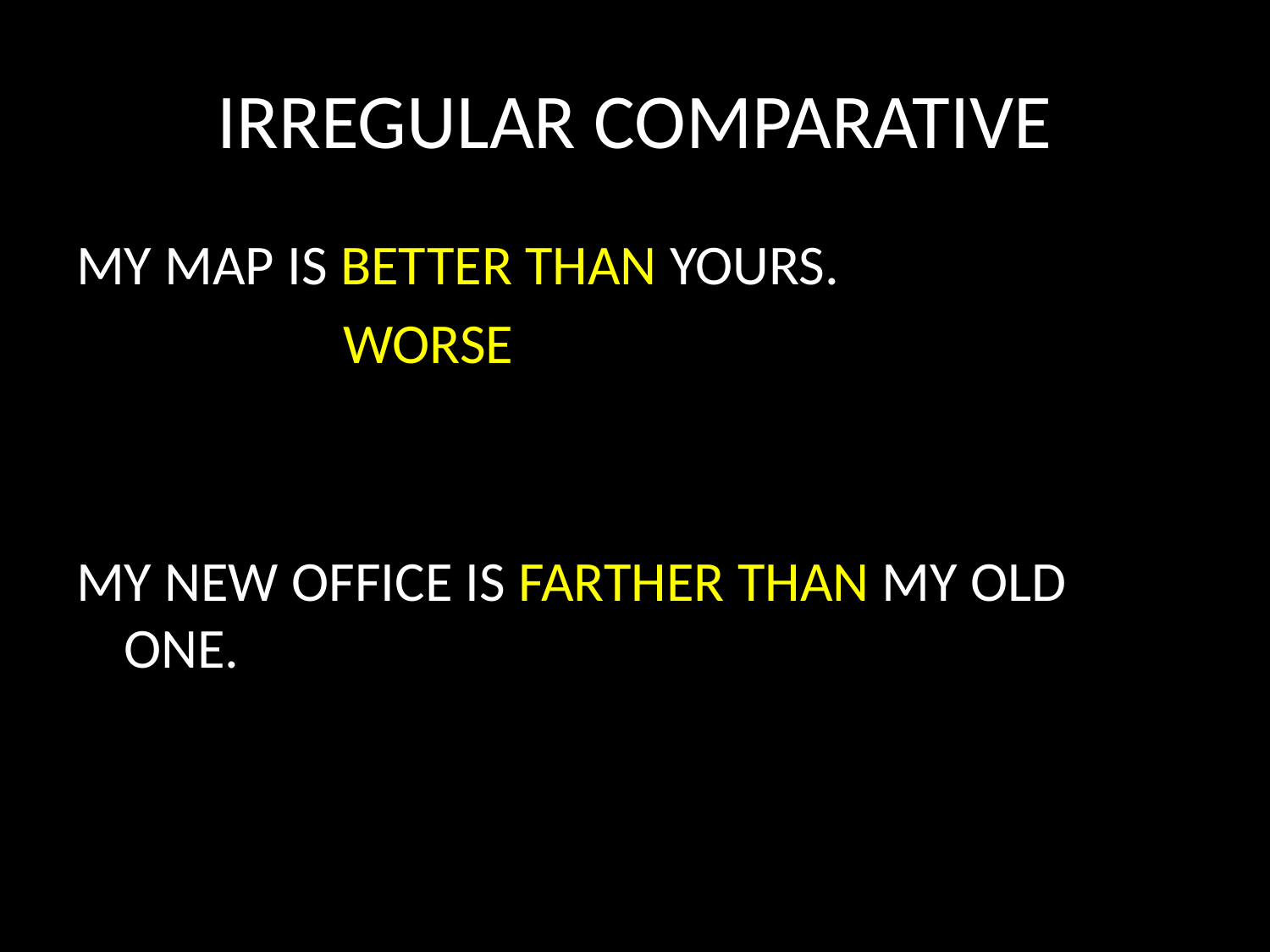

# IRREGULAR COMPARATIVE
MY MAP IS BETTER THAN YOURS.
                     WORSE

MY NEW OFFICE IS FARTHER THAN MY OLD ONE.